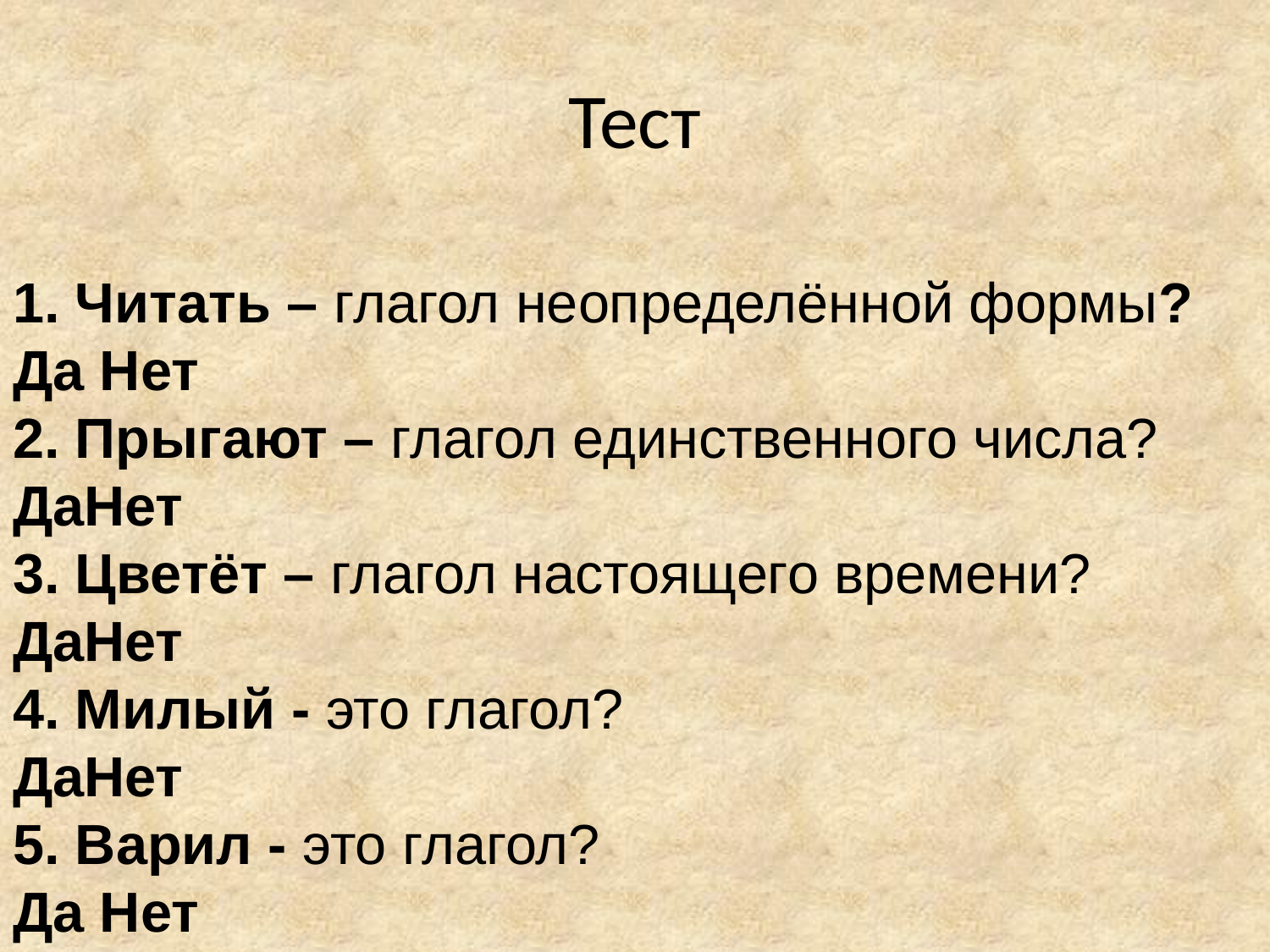

# Тест

1. Читать – глагол неопределённой формы?
Да Нет
2. Прыгают – глагол единственного числа?
ДаНет
3. Цветёт – глагол настоящего времени?
ДаНет
4. Милый - это глагол?
ДаНет
5. Варил - это глагол?
Да Нет